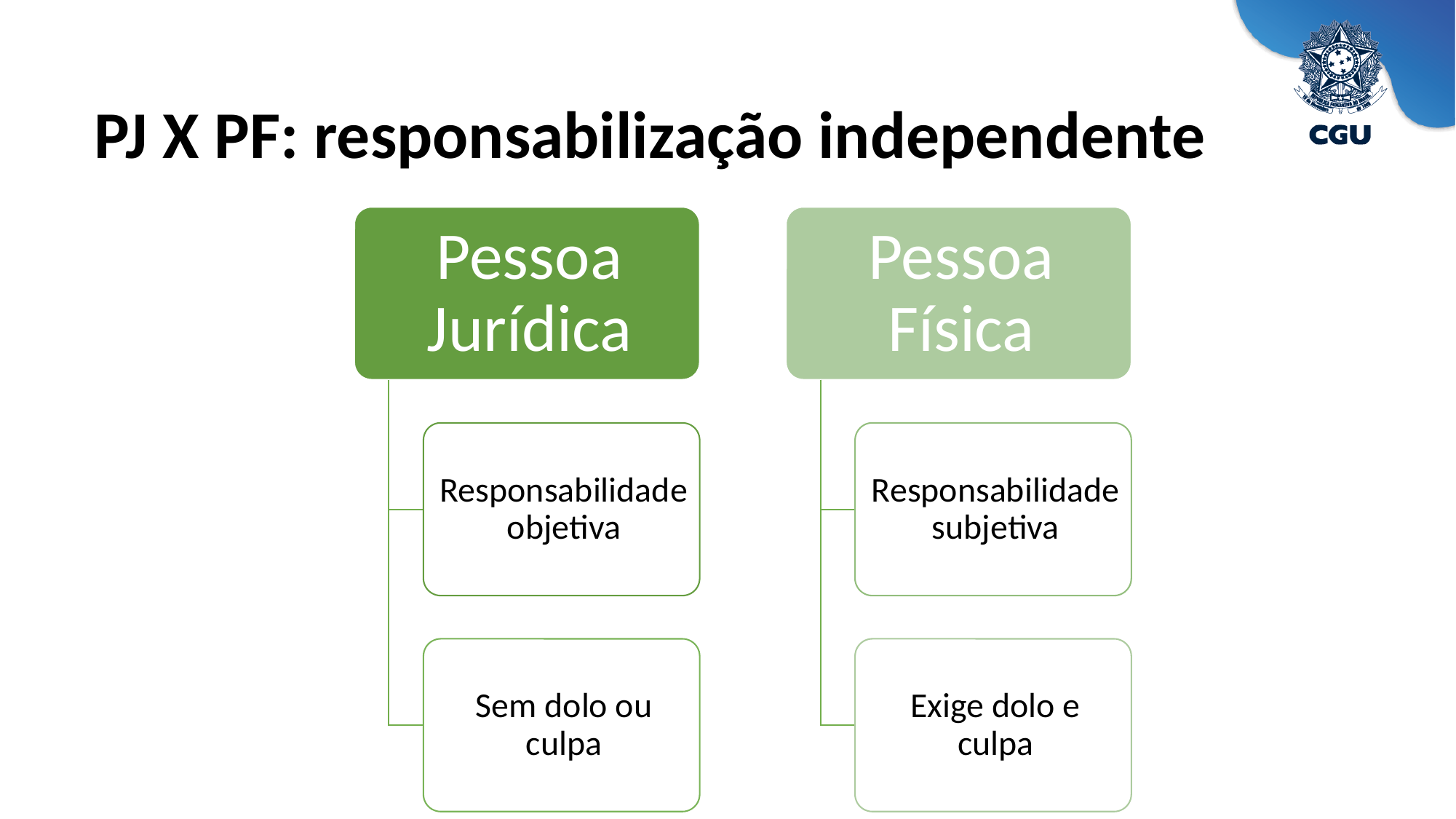

PJ X PF: responsabilização independente
Pessoa Jurídica
Responsabilidade objetiva
Sem dolo ou culpa
Pessoa Física
Responsabilidade subjetiva
Exige dolo e culpa